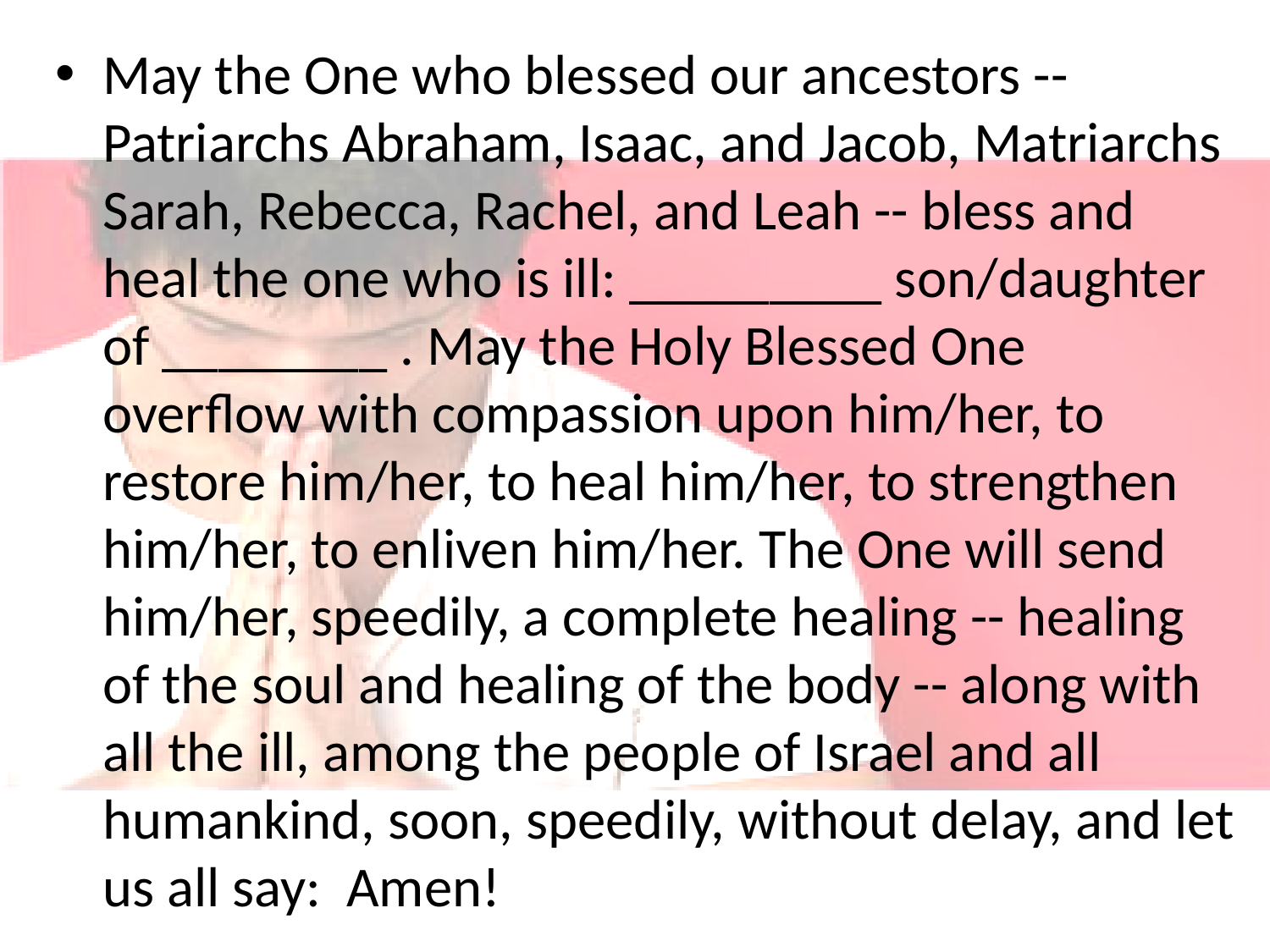

May the One who blessed our ancestors -- Patriarchs Abraham, Isaac, and Jacob, Matriarchs Sarah, Rebecca, Rachel, and Leah -- bless and heal the one who is ill: _________ son/daughter of ________ . May the Holy Blessed One overflow with compassion upon him/her, to restore him/her, to heal him/her, to strengthen him/her, to enliven him/her. The One will send him/her, speedily, a complete healing -- healing of the soul and healing of the body -- along with all the ill, among the people of Israel and all humankind, soon, speedily, without delay, and let us all say:  Amen!